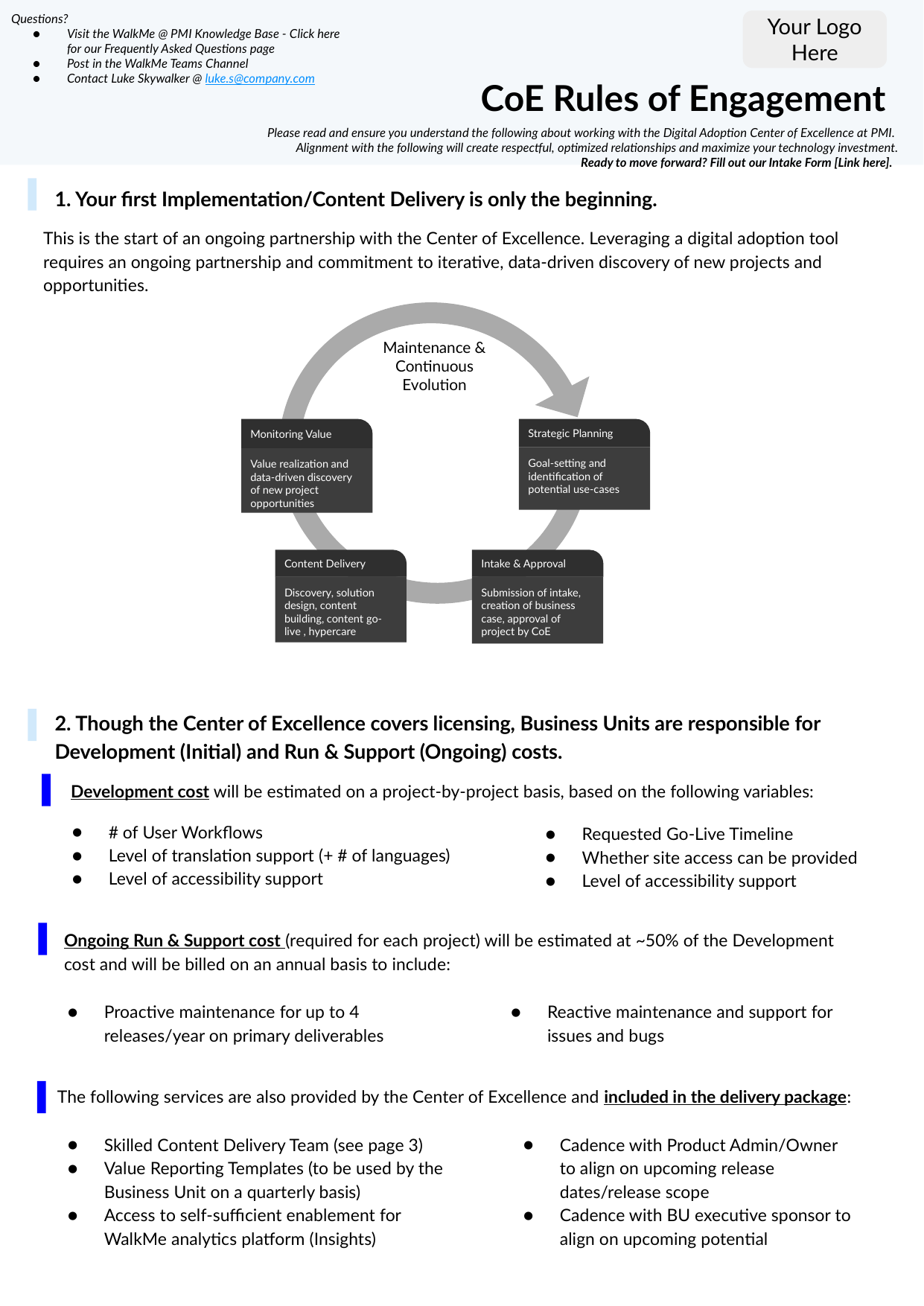

Questions?
Visit the WalkMe @ PMI Knowledge Base - Click here for our Frequently Asked Questions page
Post in the WalkMe Teams Channel
Contact Luke Skywalker @ luke.s@company.com

Your Logo Here
CoE Rules of Engagement
Please read and ensure you understand the following about working with the Digital Adoption Center of Excellence at PMI.
Alignment with the following will create respectful, optimized relationships and maximize your technology investment.
Ready to move forward? Fill out our Intake Form [Link here].
1. Your first Implementation/Content Delivery is only the beginning.

This is the start of an ongoing partnership with the Center of Excellence. Leveraging a digital adoption tool requires an ongoing partnership and commitment to iterative, data-driven discovery of new projects and opportunities.

Maintenance & Continuous Evolution
Monitoring Value
Value realization and data-driven discovery of new project opportunities
Strategic Planning
Goal-setting and identification of potential use-cases
Content Delivery
Discovery, solution design, content building, content go-live , hypercare
Intake & Approval
Submission of intake, creation of business case, approval of project by CoE
2. Though the Center of Excellence covers licensing, Business Units are responsible for Development (Initial) and Run & Support (Ongoing) costs.

# of User Workflows
Level of translation support (+ # of languages)
Level of accessibility support

Requested Go-Live Timeline
Whether site access can be provided
Level of accessibility support
Development cost will be estimated on a project-by-project basis, based on the following variables:

Ongoing Run & Support cost (required for each project) will be estimated at ~50% of the Development cost and will be billed on an annual basis to include:

Proactive maintenance for up to 4 releases/year on primary deliverables

Reactive maintenance and support for issues and bugs
The following services are also provided by the Center of Excellence and included in the delivery package:

Skilled Content Delivery Team (see page 3)
Value Reporting Templates (to be used by the Business Unit on a quarterly basis)
Access to self-sufficient enablement for WalkMe analytics platform (Insights)

Cadence with Product Admin/Owner to align on upcoming release dates/release scope
Cadence with BU executive sponsor to align on upcoming potential